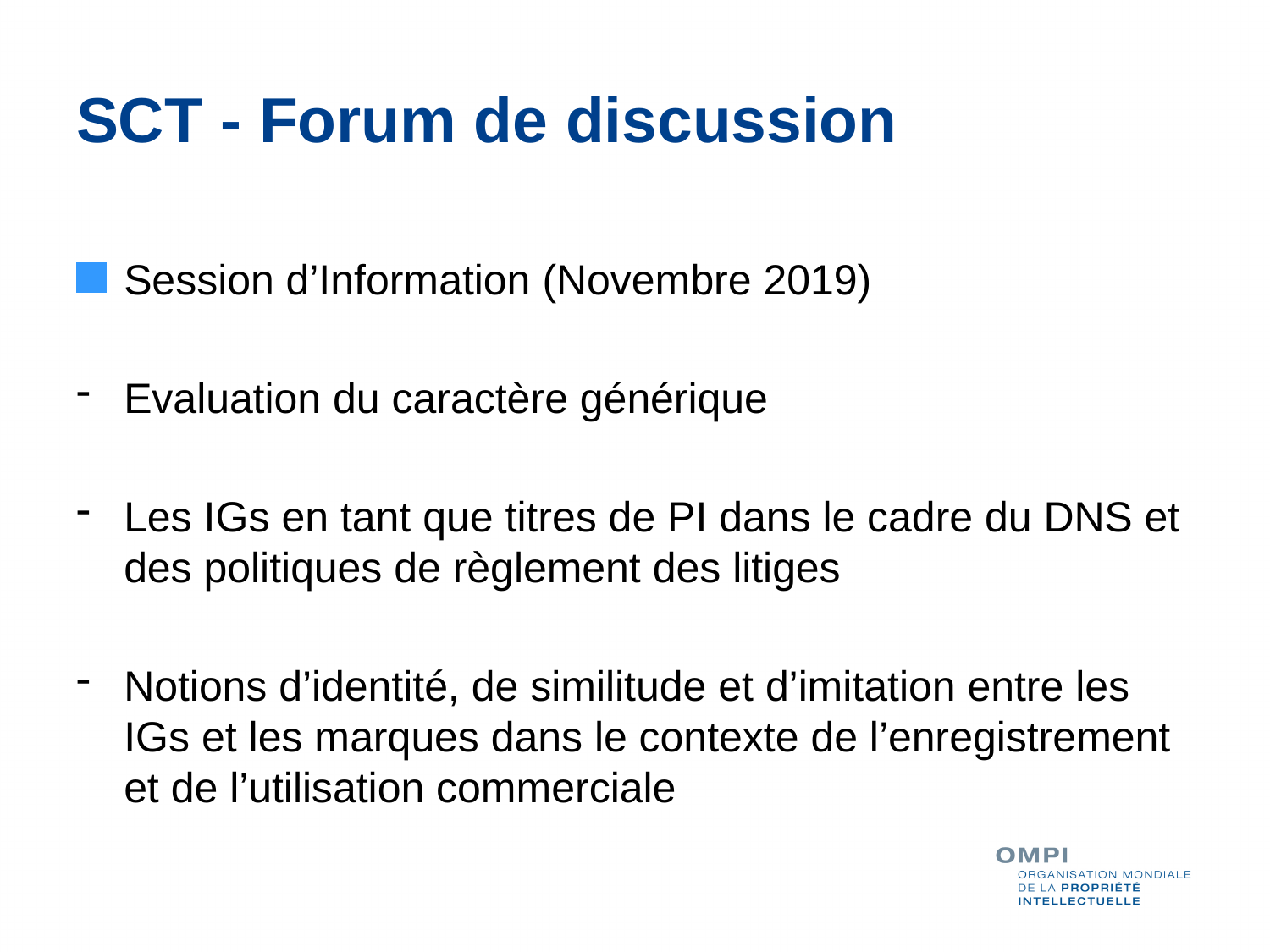

# SCT - Forum de discussion
Session d’Information (Novembre 2019)

Evaluation du caractère générique

Les IGs en tant que titres de PI dans le cadre du DNS et des politiques de règlement des litiges

Notions d’identité, de similitude et d’imitation entre les IGs et les marques dans le contexte de l’enregistrement et de l’utilisation commerciale